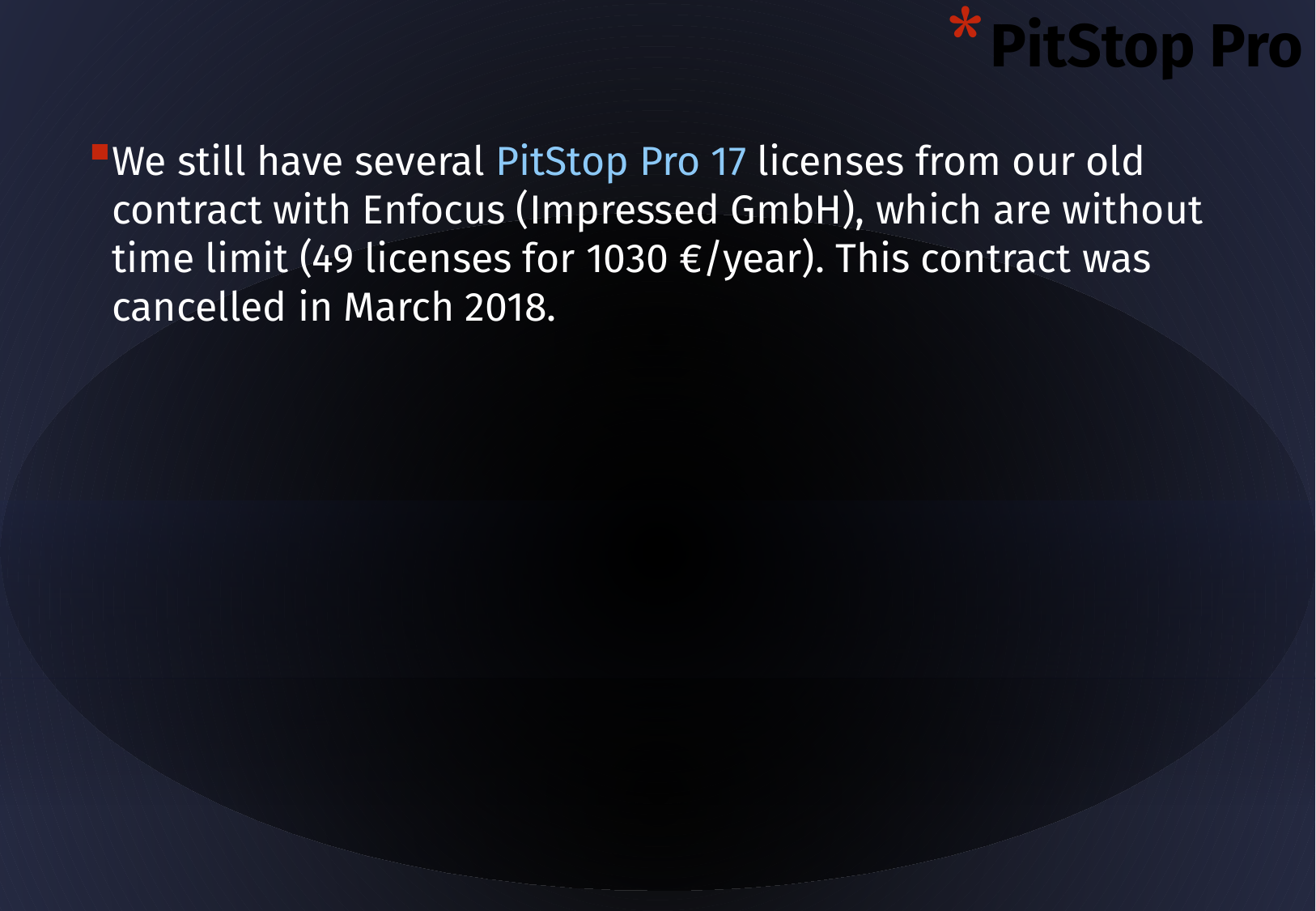

PitStop Pro
We still have several PitStop Pro 17 licenses from our old contract with Enfocus (Impressed GmbH), which are without time limit (49 licenses for 1030 €/year). This contract was cancelled in March 2018.